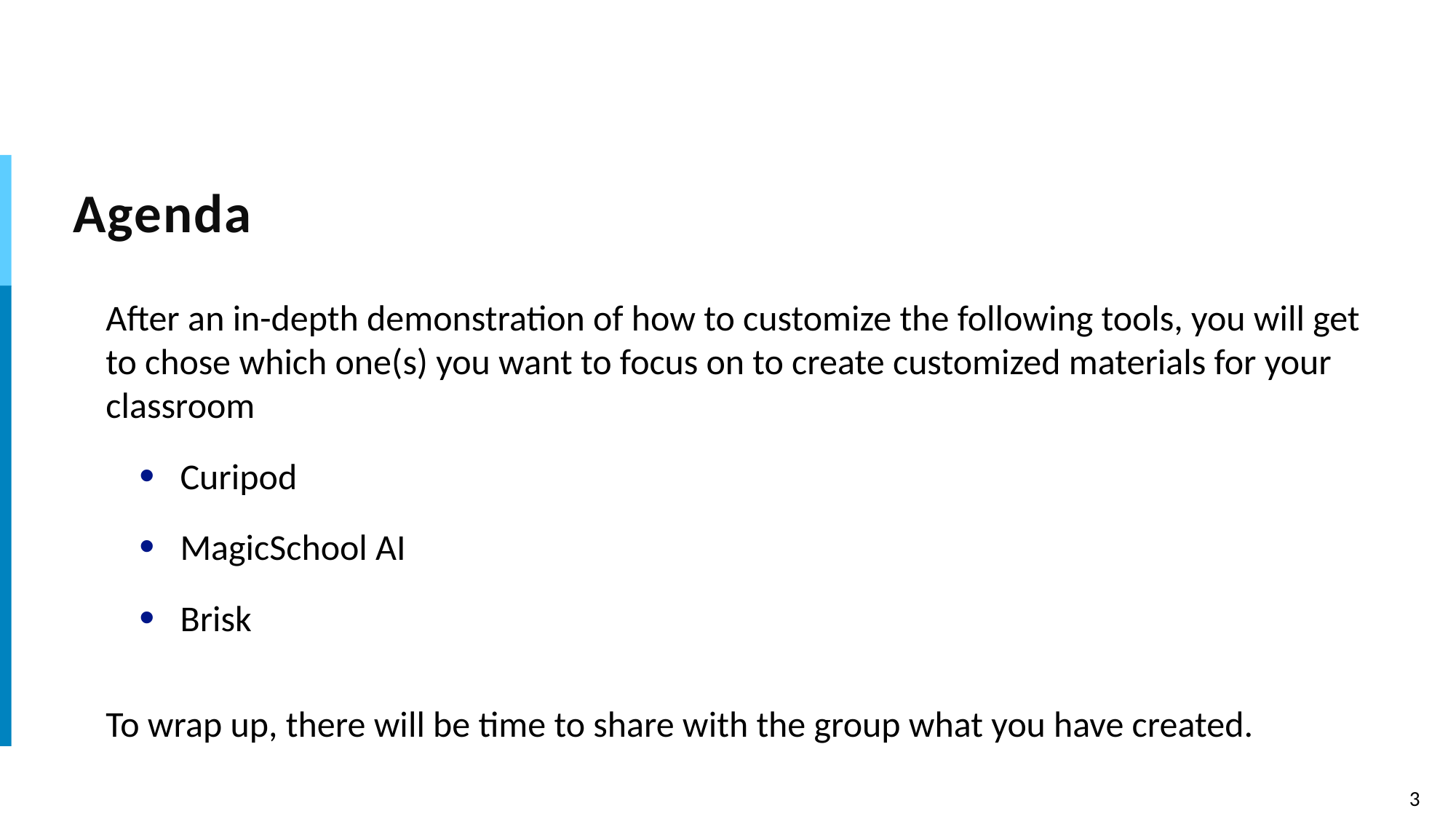

# Agenda
After an in-depth demonstration of how to customize the following tools, you will get to chose which one(s) you want to focus on to create customized materials for your classroom
Curipod
MagicSchool AI
Brisk

To wrap up, there will be time to share with the group what you have created.